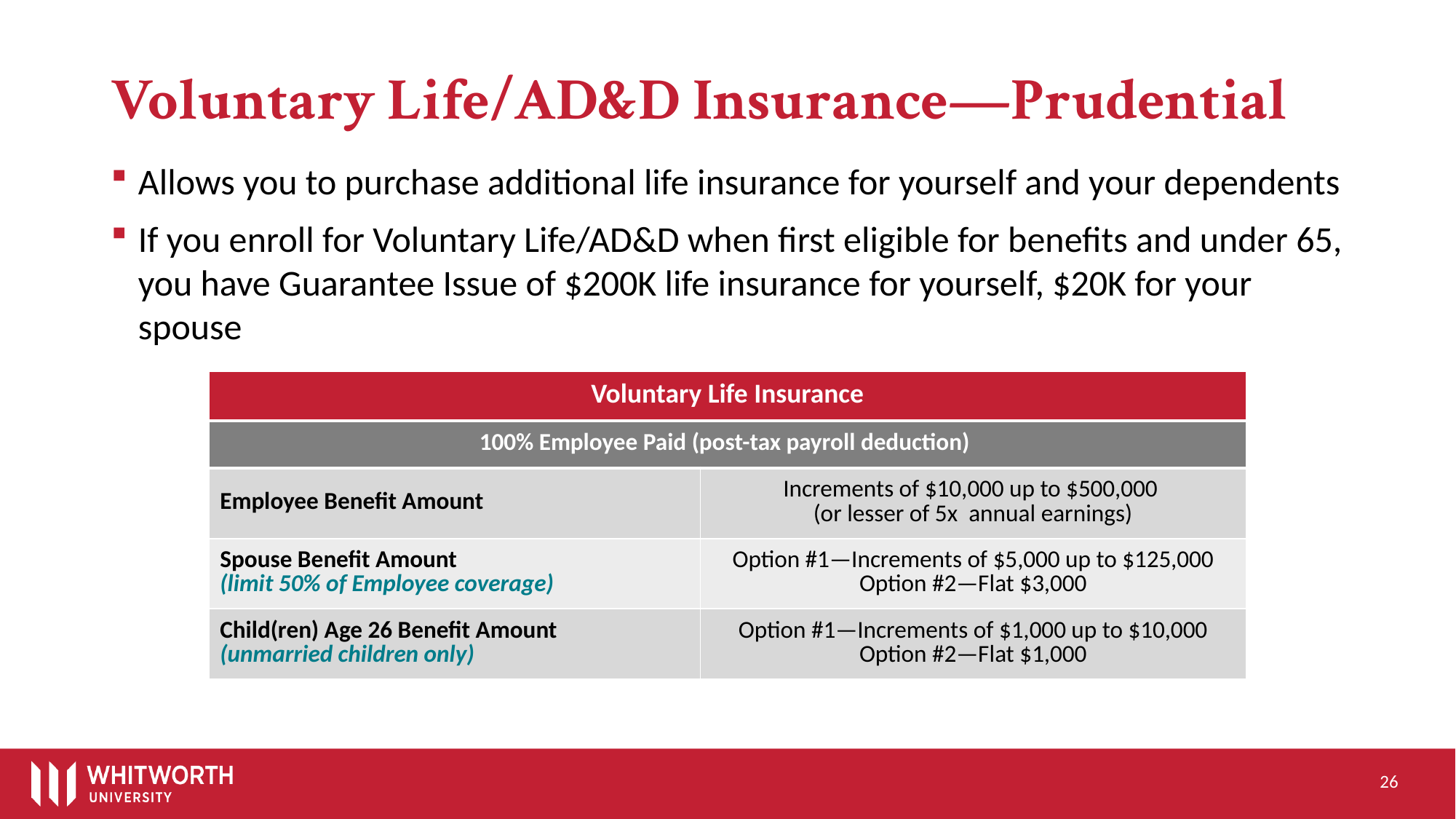

# Voluntary Life/AD&D Insurance—Prudential
Allows you to purchase additional life insurance for yourself and your dependents
If you enroll for Voluntary Life/AD&D when first eligible for benefits and under 65, you have Guarantee Issue of $200K life insurance for yourself, $20K for your spouse
| Voluntary Life Insurance |  |
| --- | --- |
| 100% Employee Paid (post-tax payroll deduction) |  |
| Employee Benefit Amount | Increments of $10,000 up to $500,000 (or lesser of 5x annual earnings) |
| Spouse Benefit Amount (limit 50% of Employee coverage) | Option #1—Increments of $5,000 up to $125,000 Option #2—Flat $3,000 |
| Child(ren) Age 26 Benefit Amount (unmarried children only) | Option #1—Increments of $1,000 up to $10,000 Option #2—Flat $1,000 |
26